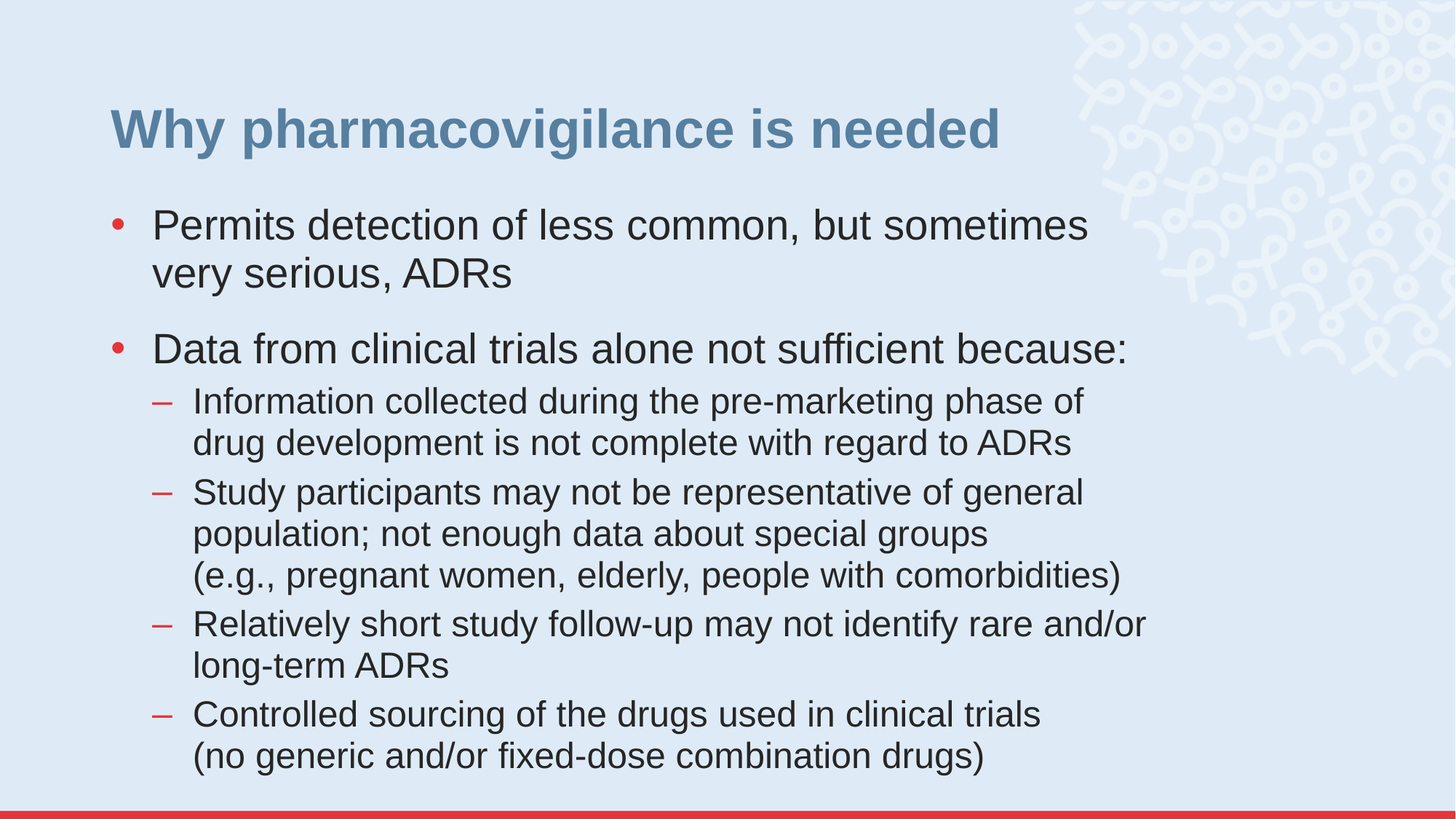

# Why pharmacovigilance is needed
Permits detection of less common, but sometimes very serious, ADRs
Data from clinical trials alone not sufficient because:
Information collected during the pre-marketing phase of drug development is not complete with regard to ADRs
Study participants may not be representative of general population; not enough data about special groups
(e.g., pregnant women, elderly, people with comorbidities)
Relatively short study follow-up may not identify rare and/or long-term ADRs
Controlled sourcing of the drugs used in clinical trials
(no generic and/or fixed-dose combination drugs)